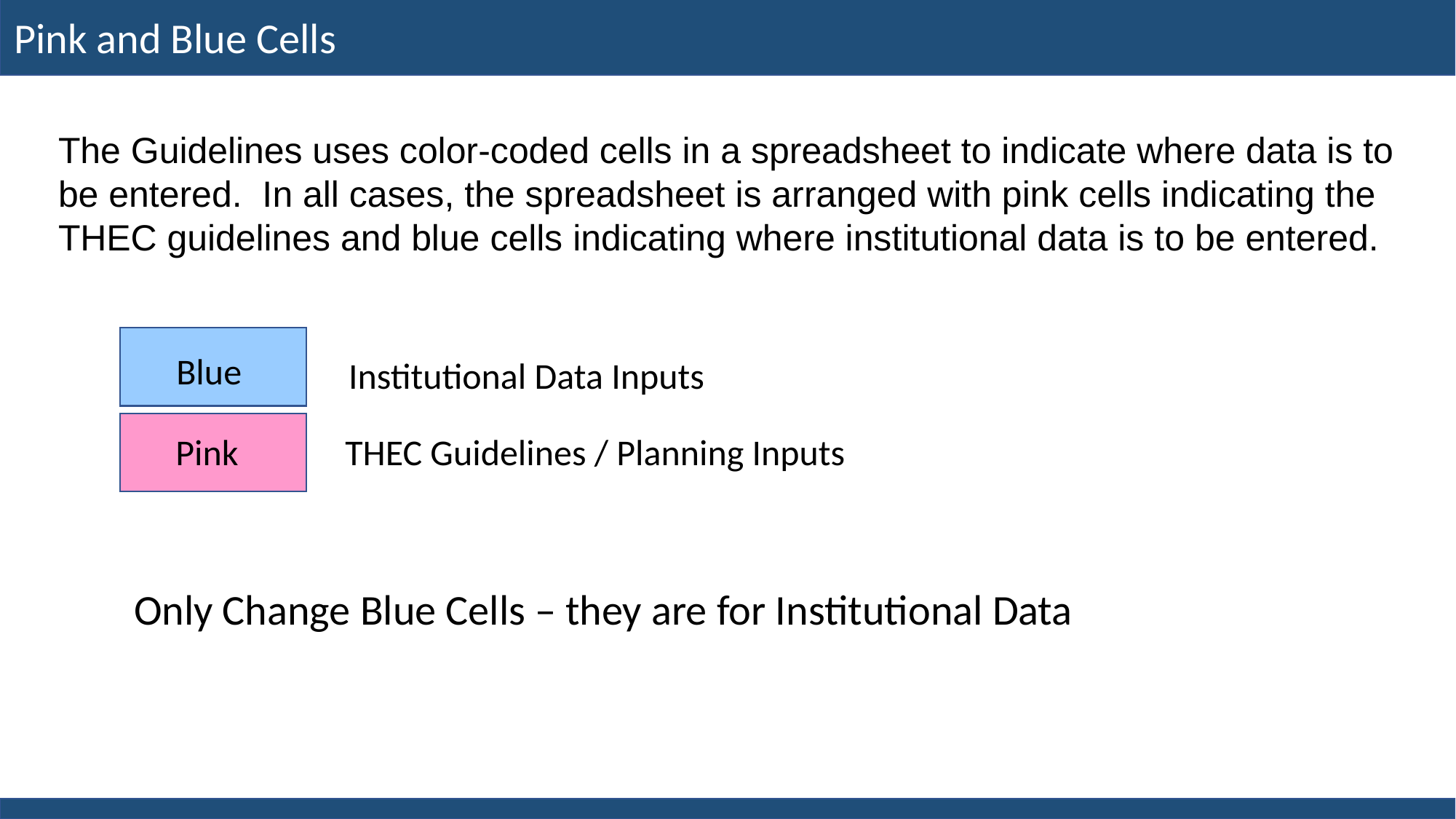

Pink and Blue Cells
The Guidelines uses color-coded cells in a spreadsheet to indicate where data is to be entered.  In all cases, the spreadsheet is arranged with pink cells indicating the THEC guidelines and blue cells indicating where institutional data is to be entered.

Blue
Institutional Data Inputs

THEC Guidelines / Planning Inputs
Pink
Only Change Blue Cells – they are for Institutional Data